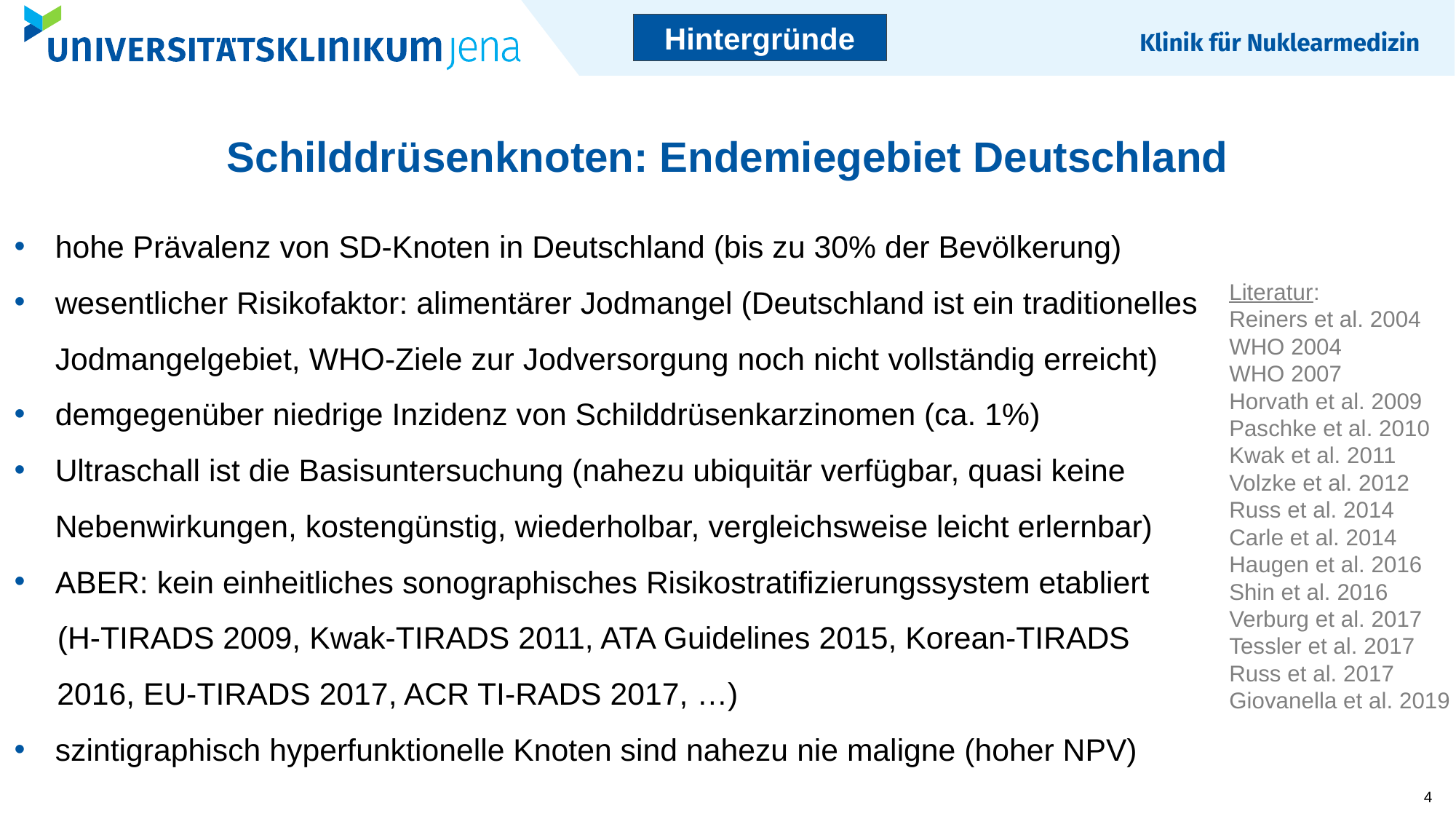

Hintergründe
Schilddrüsenknoten: Endemiegebiet Deutschland
hohe Prävalenz von SD-Knoten in Deutschland (bis zu 30% der Bevölkerung)
wesentlicher Risikofaktor: alimentärer Jodmangel (Deutschland ist ein traditionelles Jodmangelgebiet, WHO-Ziele zur Jodversorgung noch nicht vollständig erreicht)
demgegenüber niedrige Inzidenz von Schilddrüsenkarzinomen (ca. 1%)
Ultraschall ist die Basisuntersuchung (nahezu ubiquitär verfügbar, quasi keine Nebenwirkungen, kostengünstig, wiederholbar, vergleichsweise leicht erlernbar)
ABER: kein einheitliches sonographisches Risikostratifizierungssystem etabliert
(H-TIRADS 2009, Kwak-TIRADS 2011, ATA Guidelines 2015, Korean-TIRADS 2016, EU-TIRADS 2017, ACR TI-RADS 2017, …)
szintigraphisch hyperfunktionelle Knoten sind nahezu nie maligne (hoher NPV)
Literatur:
Reiners et al. 2004
WHO 2004
WHO 2007
Horvath et al. 2009
Paschke et al. 2010
Kwak et al. 2011
Volzke et al. 2012
Russ et al. 2014
Carle et al. 2014
Haugen et al. 2016
Shin et al. 2016
Verburg et al. 2017
Tessler et al. 2017
Russ et al. 2017
Giovanella et al. 2019

4